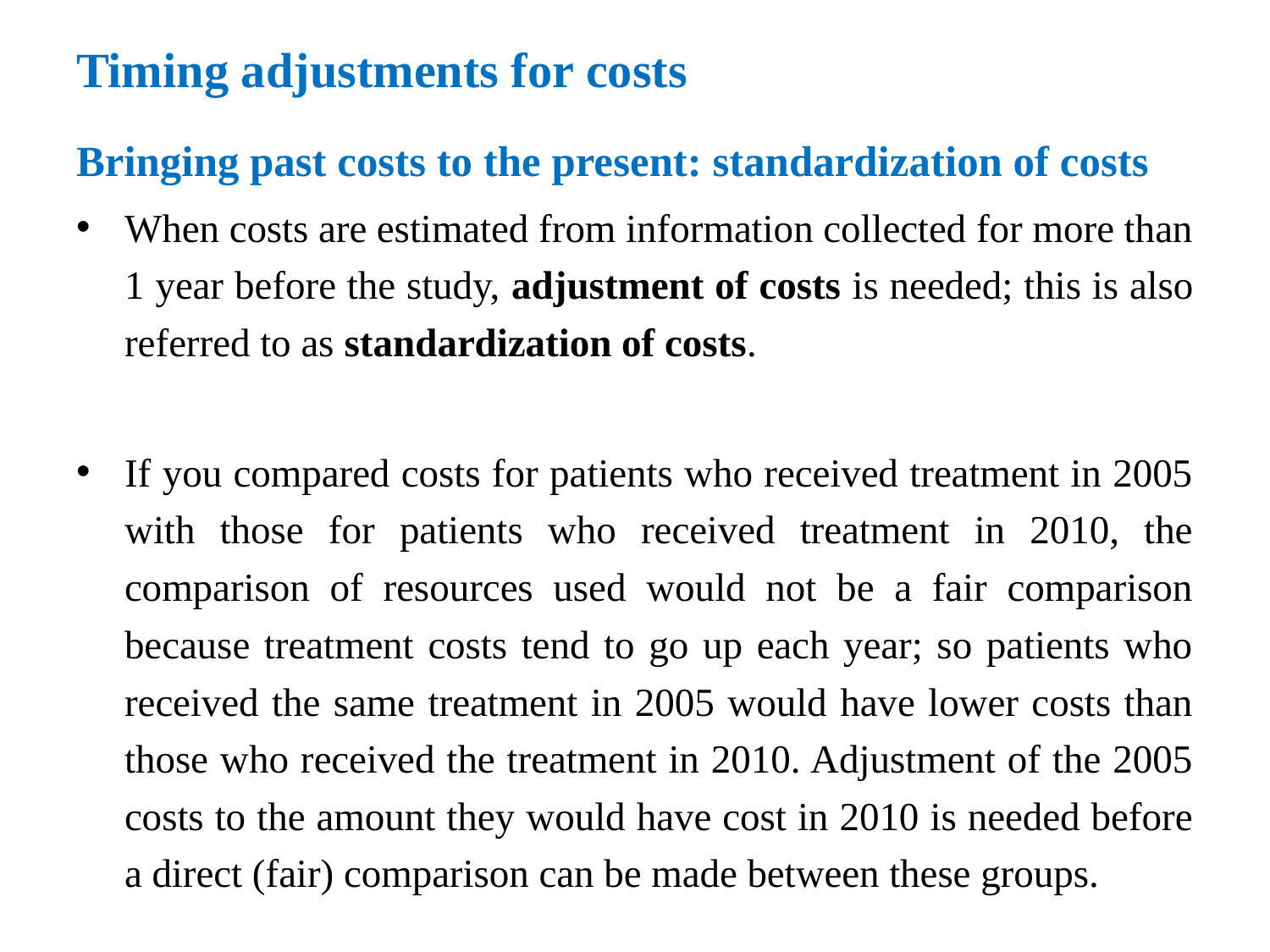

# Timing adjustments for costs
Bringing past costs to the present: standardization of costs
When costs are estimated from information collected for more than 1 year before the study, adjustment of costs is needed; this is also referred to as standardization of costs.

If you compared costs for patients who received treatment in 2005 with those for patients who received treatment in 2010, the comparison of resources used would not be a fair comparison because treatment costs tend to go up each year; so patients who received the same treatment in 2005 would have lower costs than those who received the treatment in 2010. Adjustment of the 2005 costs to the amount they would have cost in 2010 is needed before a direct (fair) comparison can be made between these groups.